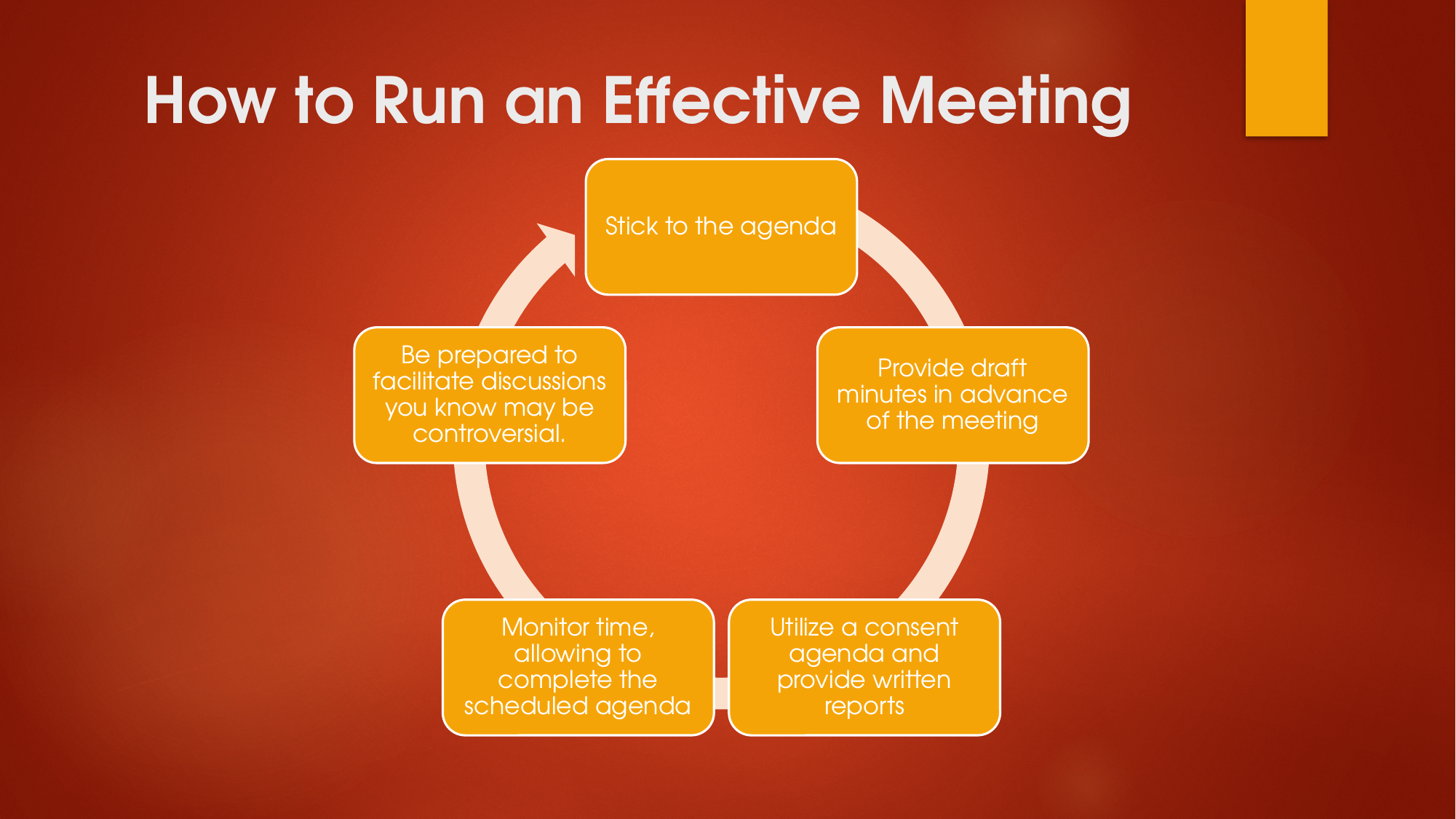

# How to Run an Effective Meeting
Stick to the agenda
Provide draft minutes in advance of the meeting
Utilize a consent agenda and provide written reports
Monitor time, allowing to complete the scheduled agenda
Be prepared to facilitate discussions you know may be controversial.